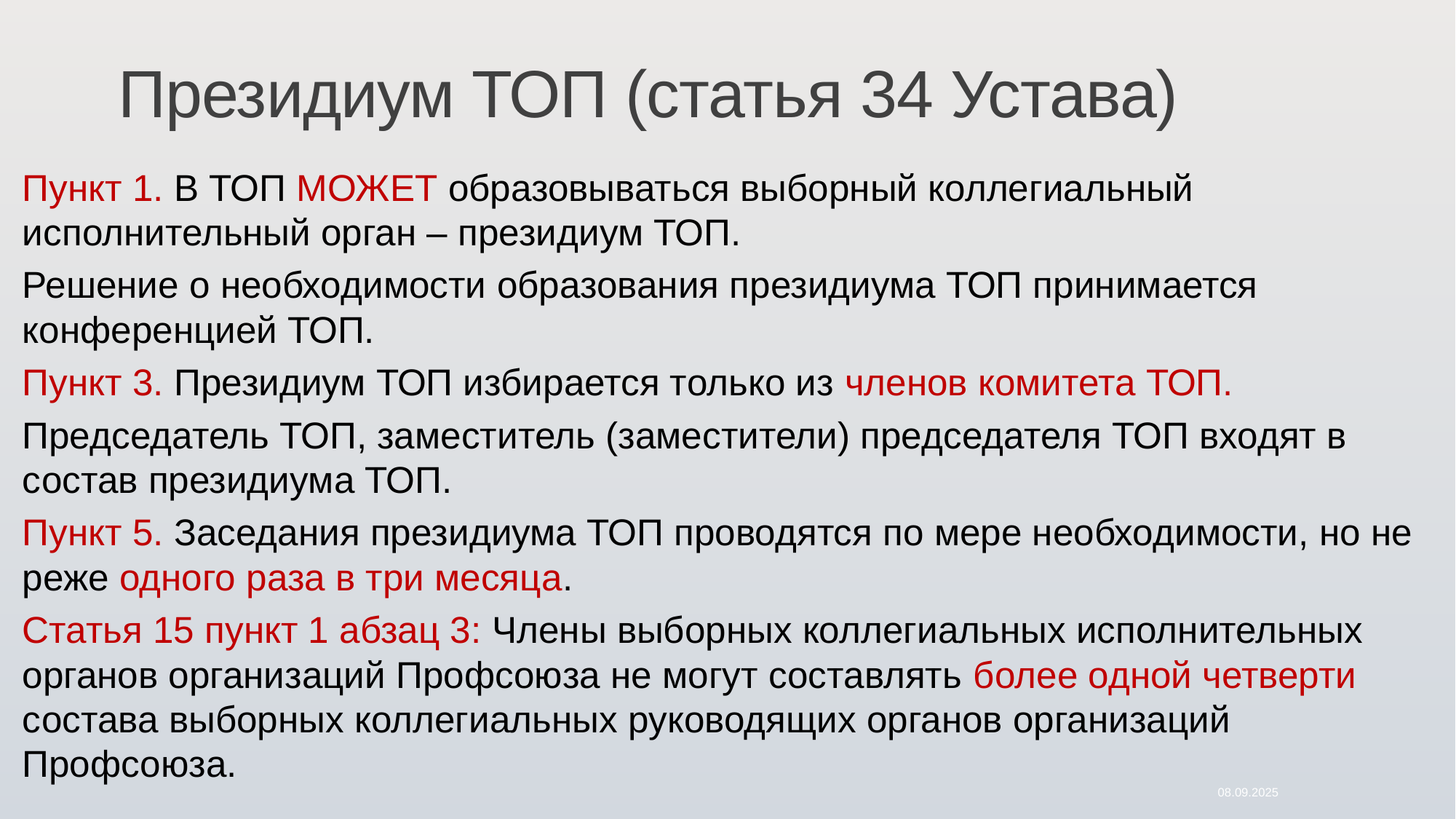

# Президиум ТОП (статья 34 Устава)
Пункт 1. В ТОП МОЖЕТ образовываться выборный коллегиальный исполнительный орган – президиум ТОП.
Решение о необходимости образования президиума ТОП принимается конференцией ТОП.
Пункт 3. Президиум ТОП избирается только из членов комитета ТОП.
Председатель ТОП, заместитель (заместители) председателя ТОП входят в состав президиума ТОП.
Пункт 5. Заседания президиума ТОП проводятся по мере необходимости, но не реже одного раза в три месяца.
Статья 15 пункт 1 абзац 3: Члены выборных коллегиальных исполнительных органов организаций Профсоюза не могут составлять более одной четверти состава выборных коллегиальных руководящих органов организаций Профсоюза.

08.09.2025